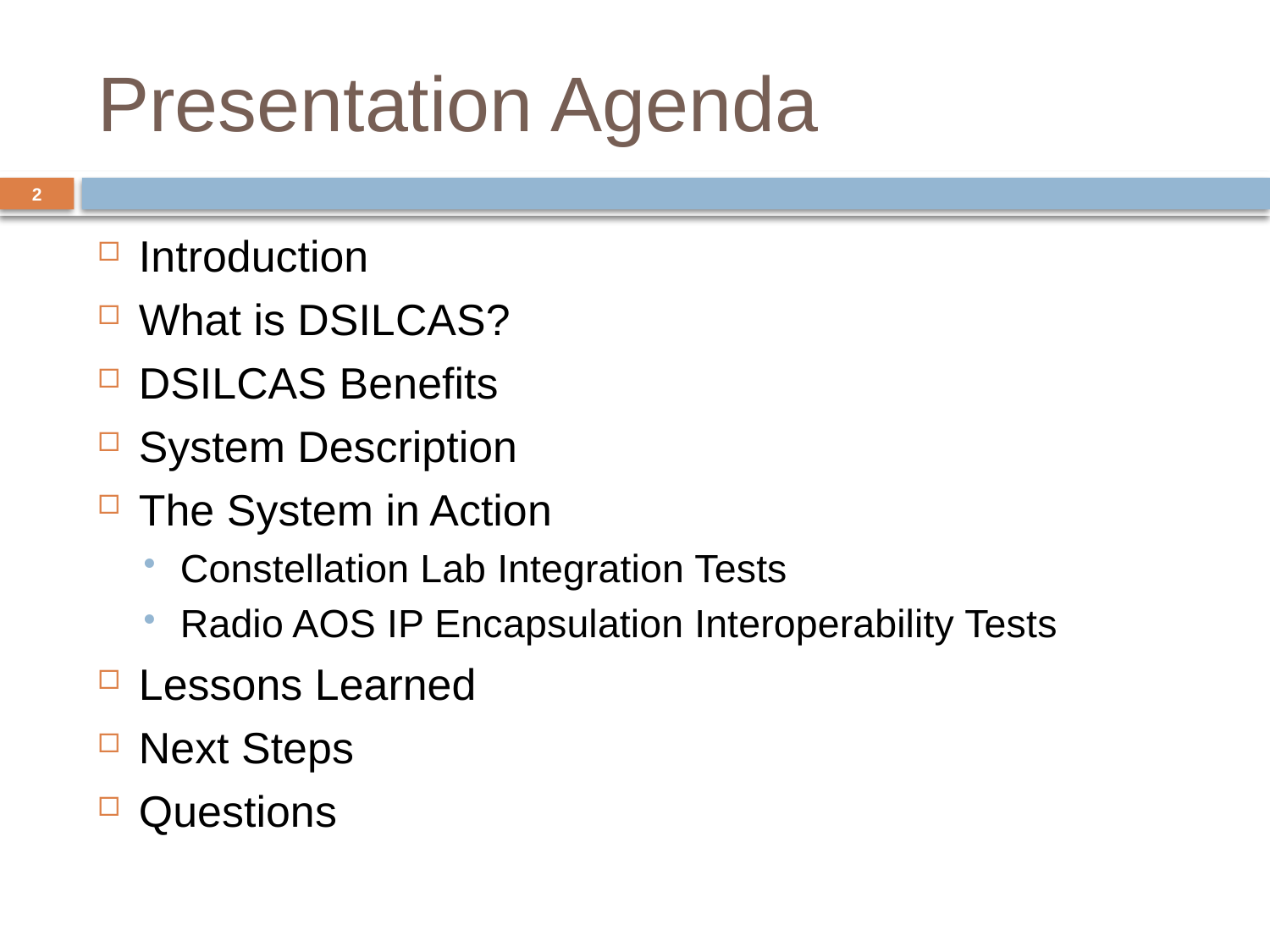

# Presentation Agenda
2
Introduction
What is DSILCAS?
DSILCAS Benefits
System Description
The System in Action
Constellation Lab Integration Tests
Radio AOS IP Encapsulation Interoperability Tests
Lessons Learned
Next Steps
Questions